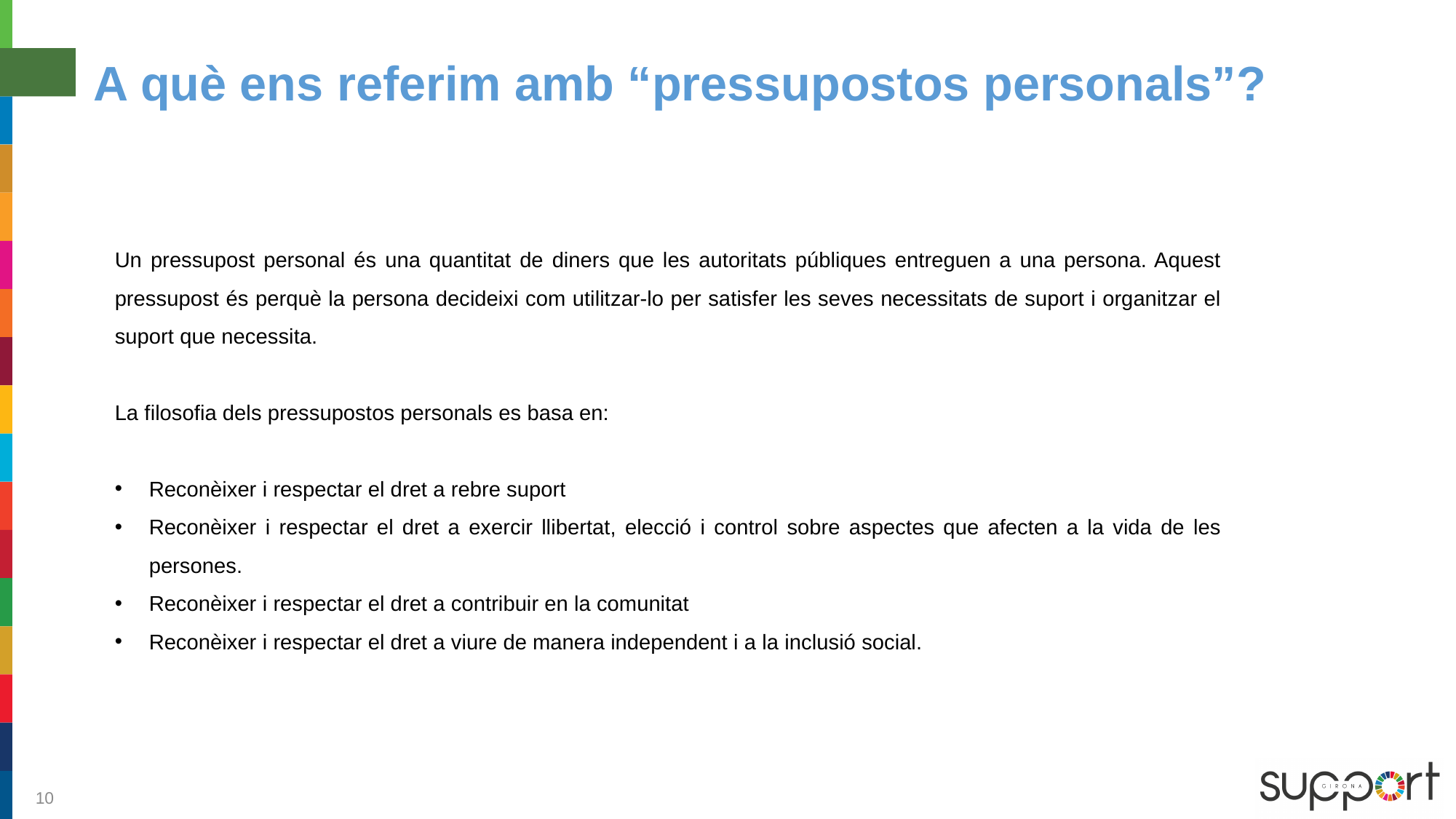

# A què ens referim amb “pressupostos personals”?
Un pressupost personal és una quantitat de diners que les autoritats públiques entreguen a una persona. Aquest pressupost és perquè la persona decideixi com utilitzar-lo per satisfer les seves necessitats de suport i organitzar el suport que necessita.

La filosofia dels pressupostos personals es basa en:

Reconèixer i respectar el dret a rebre suport
Reconèixer i respectar el dret a exercir llibertat, elecció i control sobre aspectes que afecten a la vida de les persones.
Reconèixer i respectar el dret a contribuir en la comunitat
Reconèixer i respectar el dret a viure de manera independent i a la inclusió social.
10